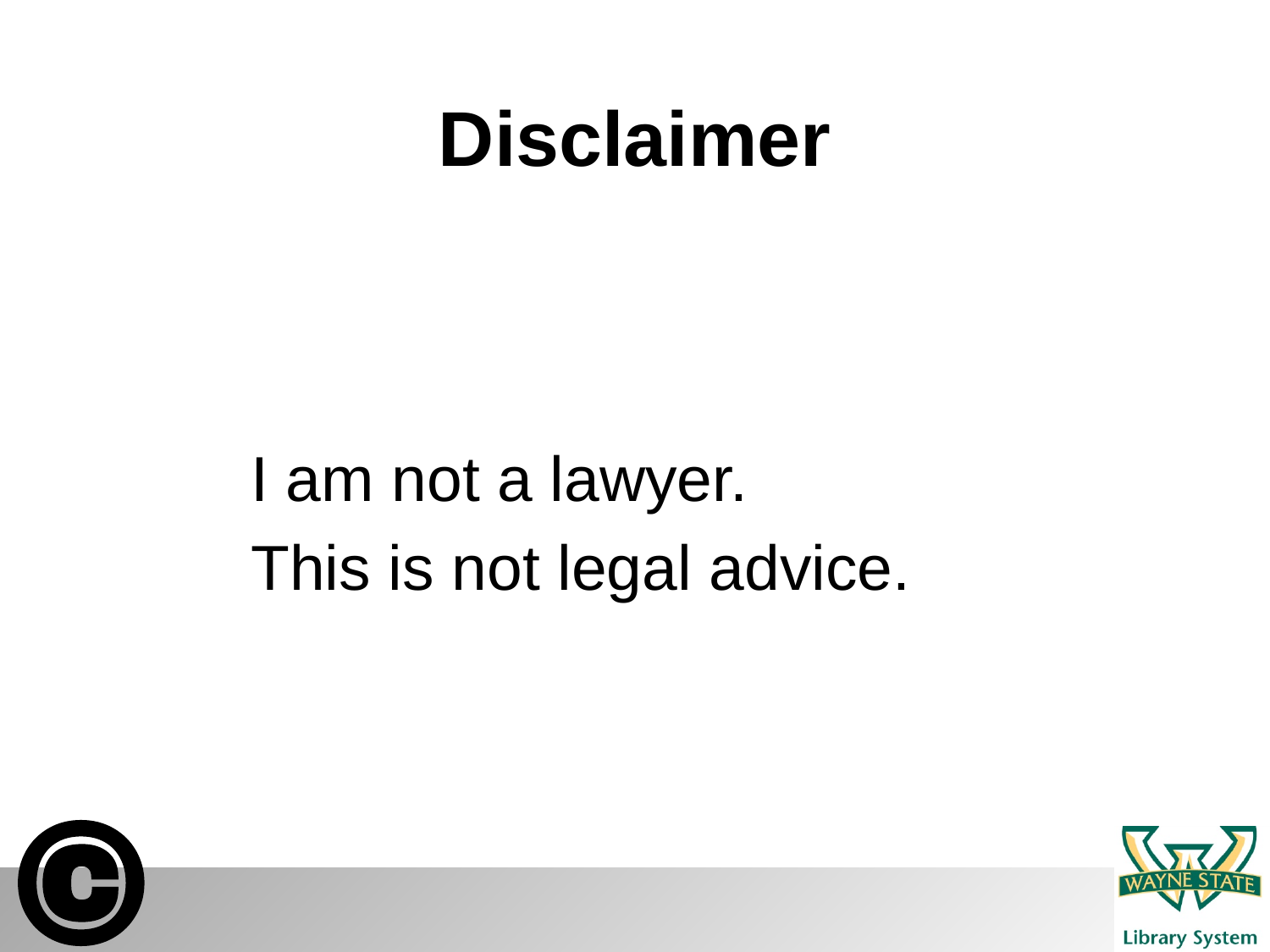

# Disclaimer

I am not a lawyer.
This is not legal advice.
©